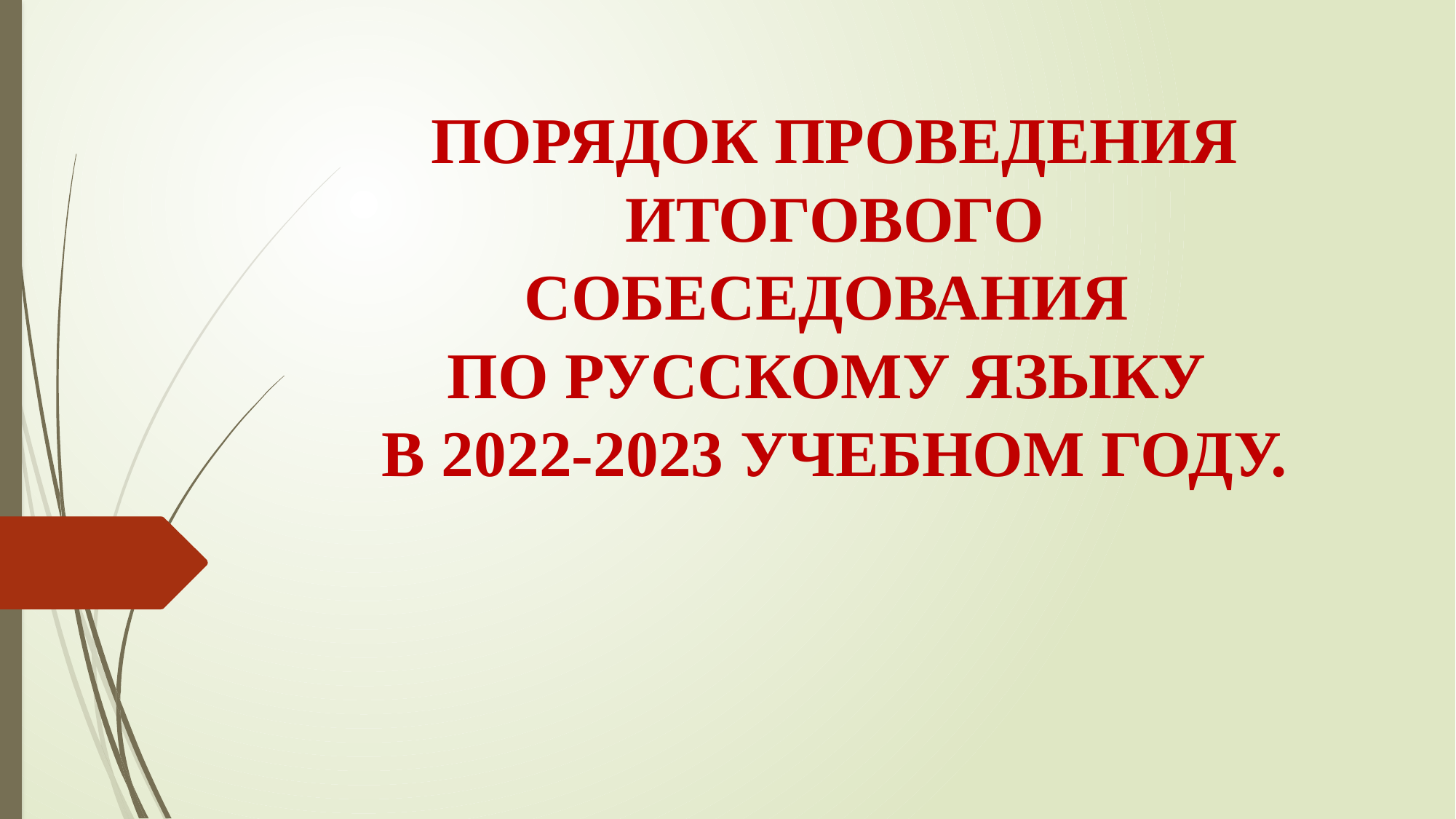

# ПОРЯДОК ПРОВЕДЕНИЯ ИТОГОВОГО СОБЕСЕДОВАНИЯ ПО РУССКОМУ ЯЗЫКУ В 2022-2023 УЧЕБНОМ ГОДУ.